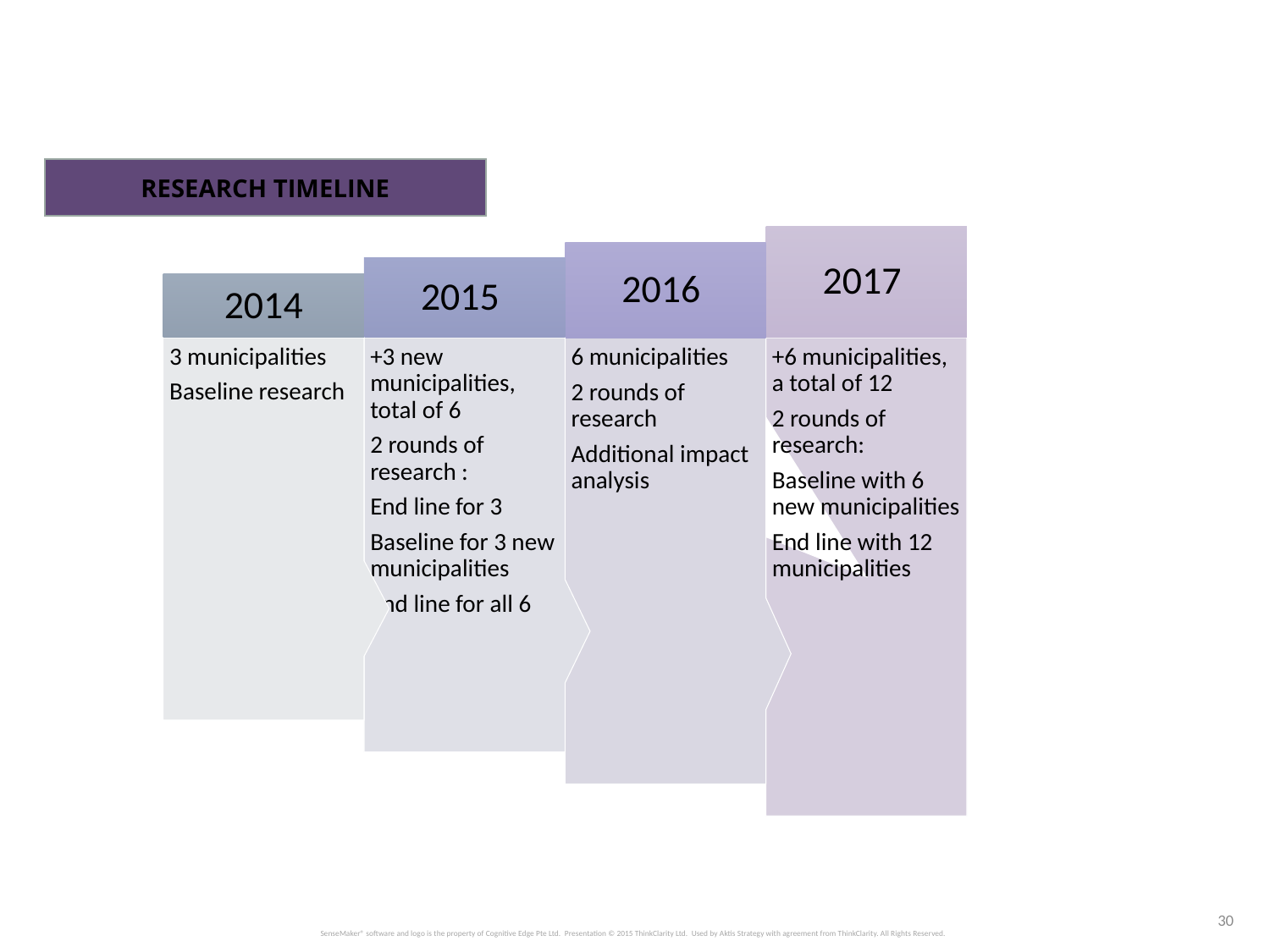

RESEARCH TIMELINE

+6 municipalities, a total of 12
2 rounds of research:
Baseline with 6 new municipalities
End line with 12 municipalities
2017
6 municipalities
2 rounds of research
Additional impact analysis

2016
+3 new  municipalities, total of 6
2 rounds of research :
End line for 3
Baseline for 3 new municipalities
End line for all 6

2015
3 municipalities
Baseline research

2014